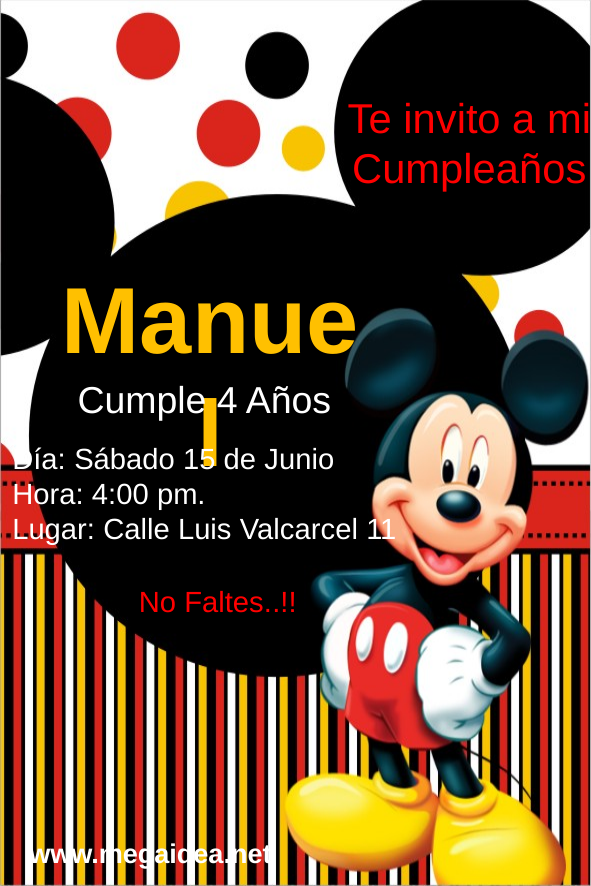

Te invito a mi
Cumpleaños
Manuel
Cumple 4 Años
Día: Sábado 15 de Junio
Hora: 4:00 pm.
Lugar: Calle Luis Valcarcel 11
No Faltes..!!
www.megaidea.net